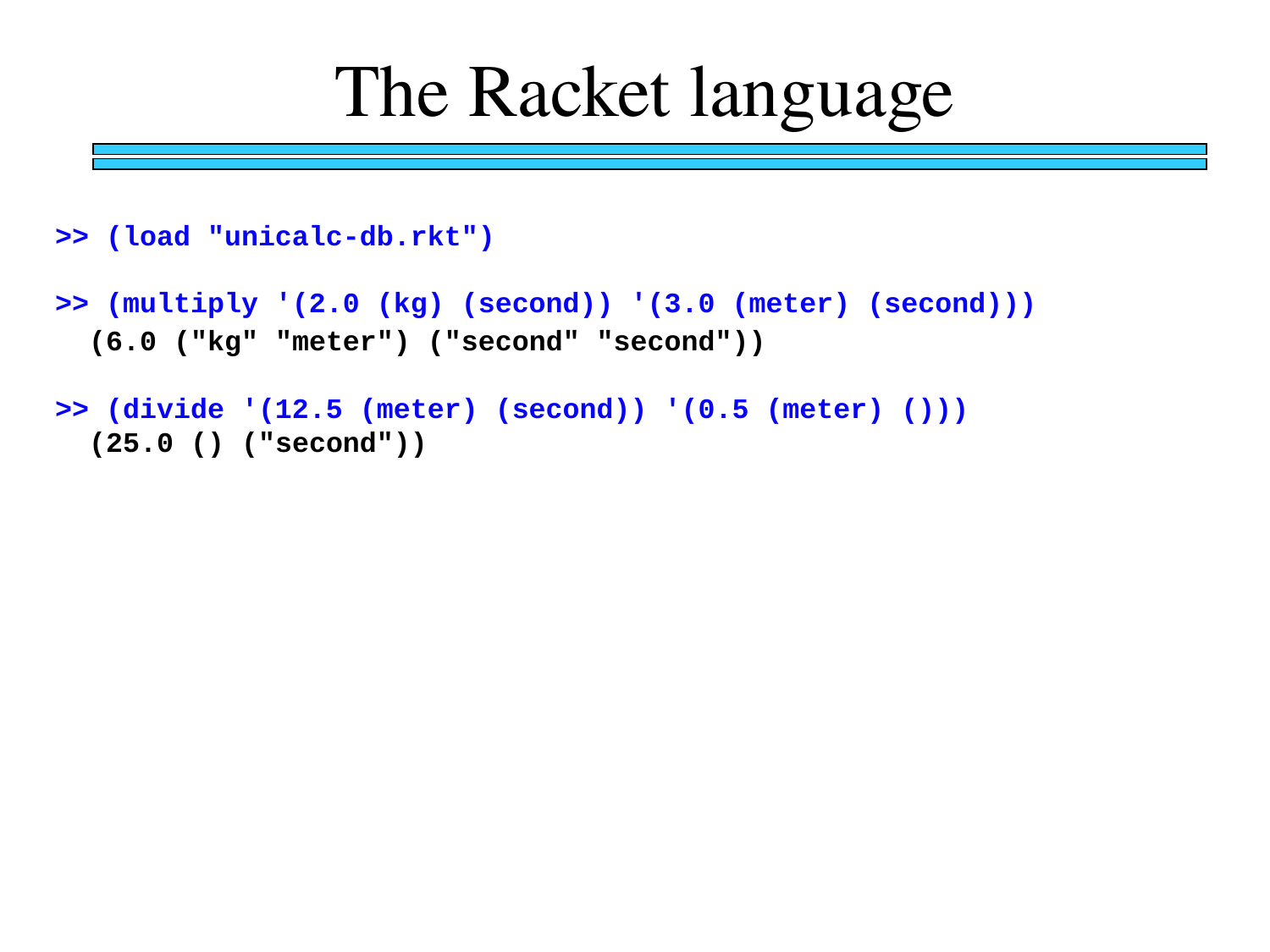

The Racket language

>> (load "unicalc-db.rkt")

>> (multiply '(2.0 (kg) (second)) '(3.0 (meter) (second)))
  (6.0 ("kg" "meter") ("second" "second"))

>> (divide '(12.5 (meter) (second)) '(0.5 (meter) ()))
  (25.0 () ("second"))